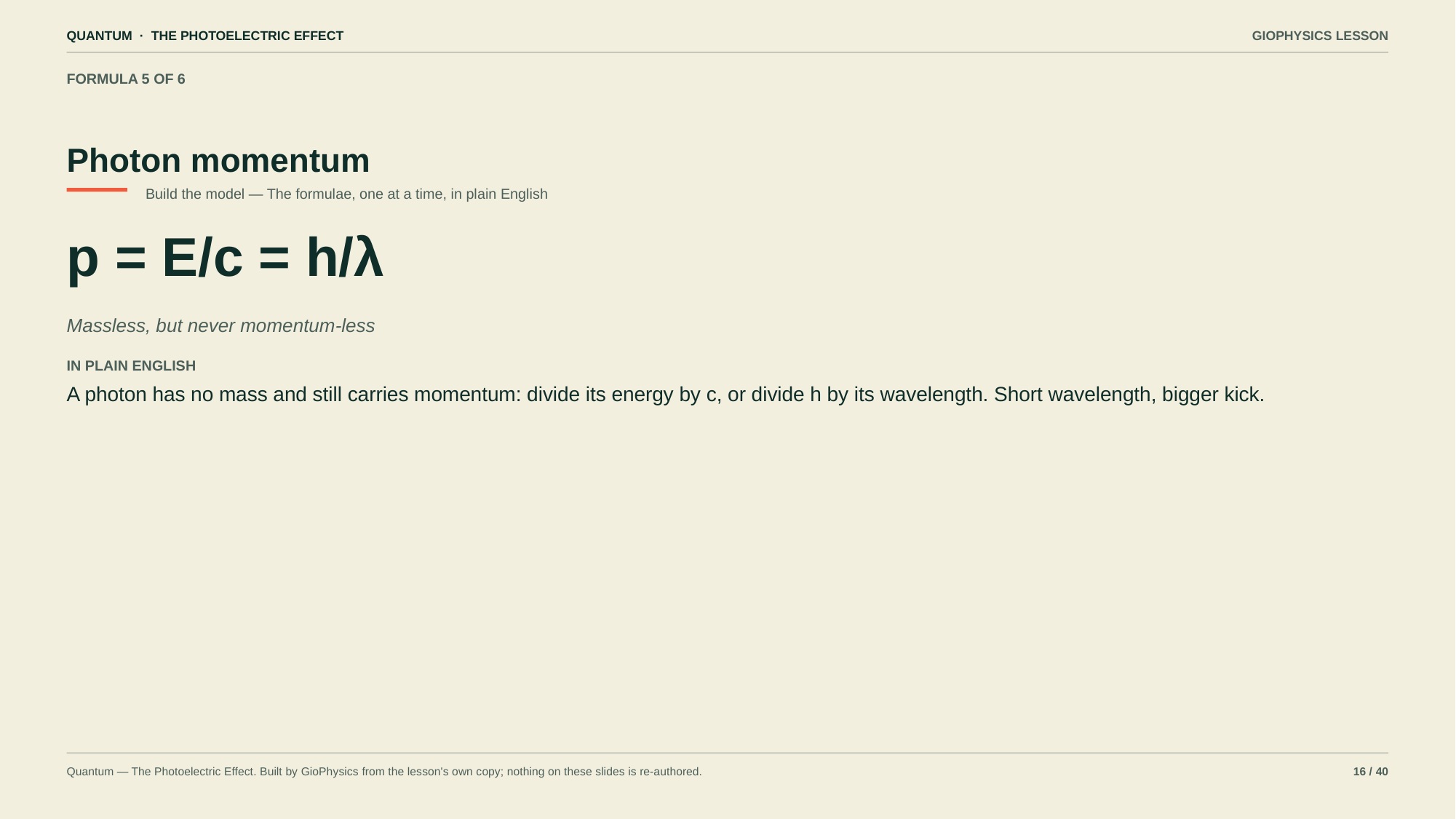

QUANTUM  ·  THE PHOTOELECTRIC EFFECT
GIOPHYSICS LESSON

FORMULA 5 OF 6
Photon momentum
Build the model — The formulae, one at a time, in plain English

p = E/c = h/λ
Massless, but never momentum-less
IN PLAIN ENGLISH
A photon has no mass and still carries momentum: divide its energy by c, or divide h by its wavelength. Short wavelength, bigger kick.

Quantum — The Photoelectric Effect. Built by GioPhysics from the lesson's own copy; nothing on these slides is re-authored.
16 / 40